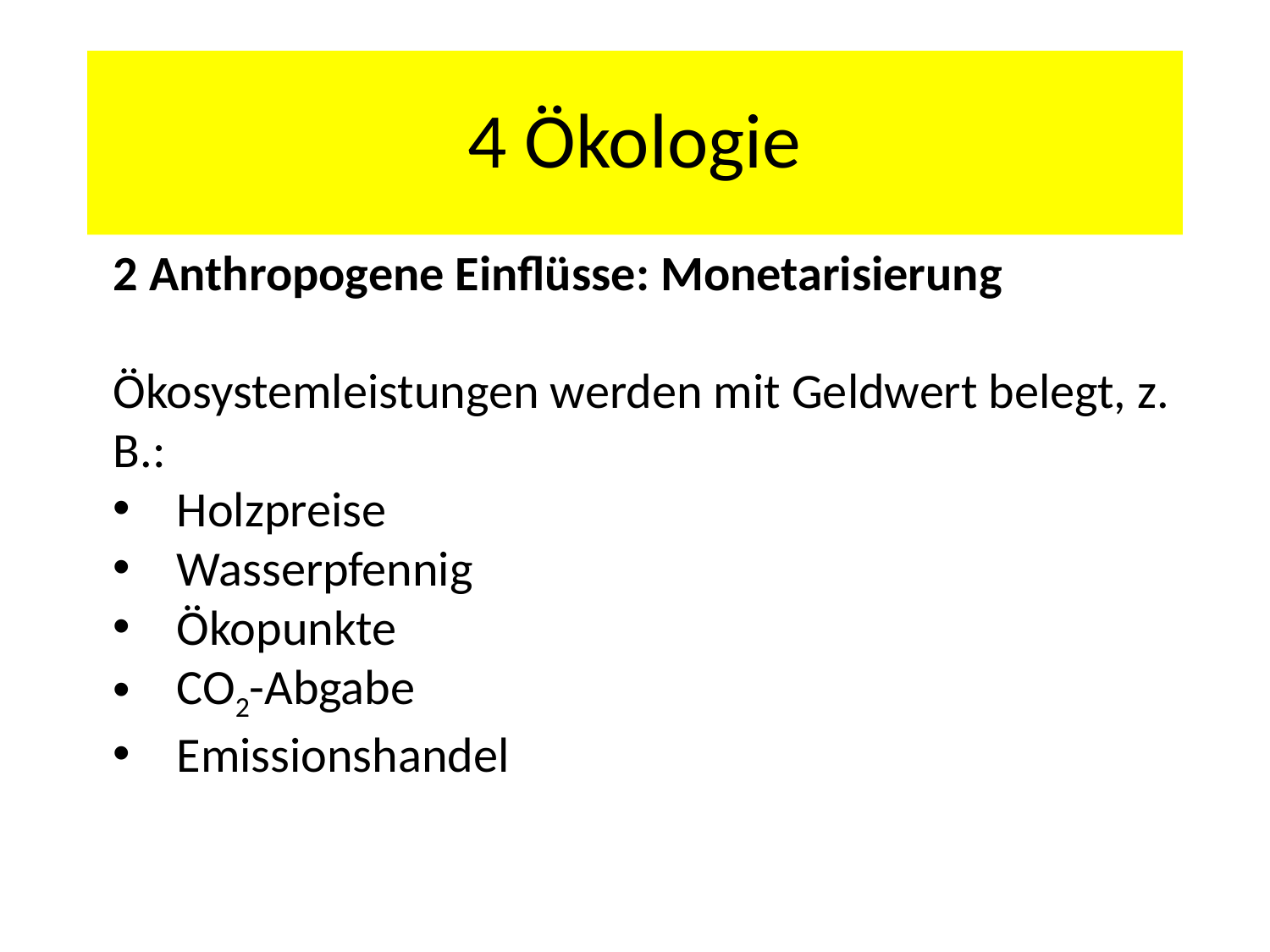

# 4 Ökologie
2 Anthropogene Einflüsse: Monetarisierung

Ökosystemleistungen werden mit Geldwert belegt, z. B.:
Holzpreise
Wasserpfennig
Ökopunkte
CO2-Abgabe
Emissionshandel